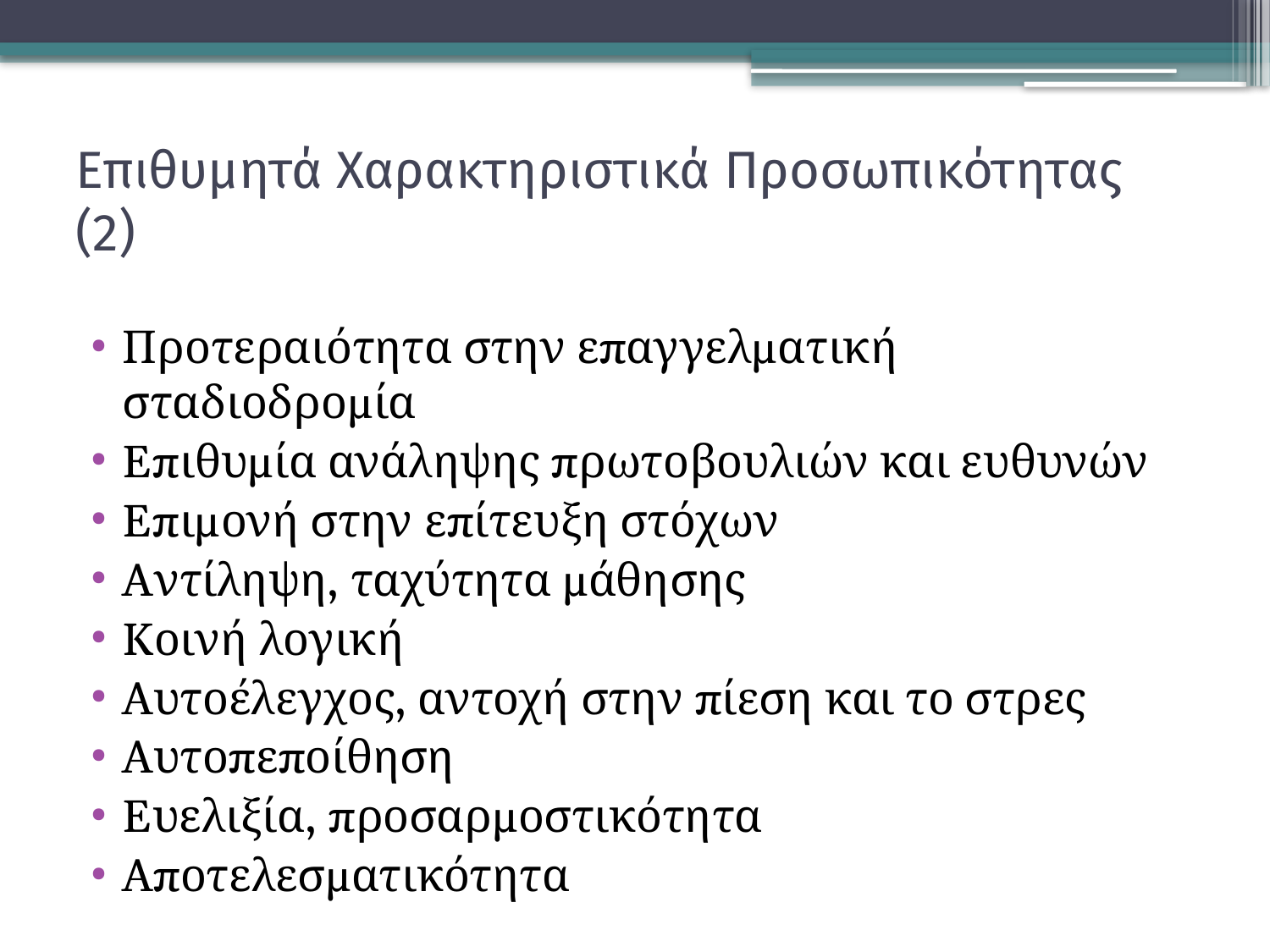

# Επιθυμητά Χαρακτηριστικά Προσωπικότητας (2)
Προτεραιότητα στην επαγγελματική σταδιοδρομία
Επιθυμία ανάληψης πρωτοβουλιών και ευθυνών
Επιμονή στην επίτευξη στόχων
Αντίληψη, ταχύτητα μάθησης
Κοινή λογική
Αυτοέλεγχος, αντοχή στην πίεση και το στρες
Αυτοπεποίθηση
Ευελιξία, προσαρμοστικότητα
Αποτελεσματικότητα